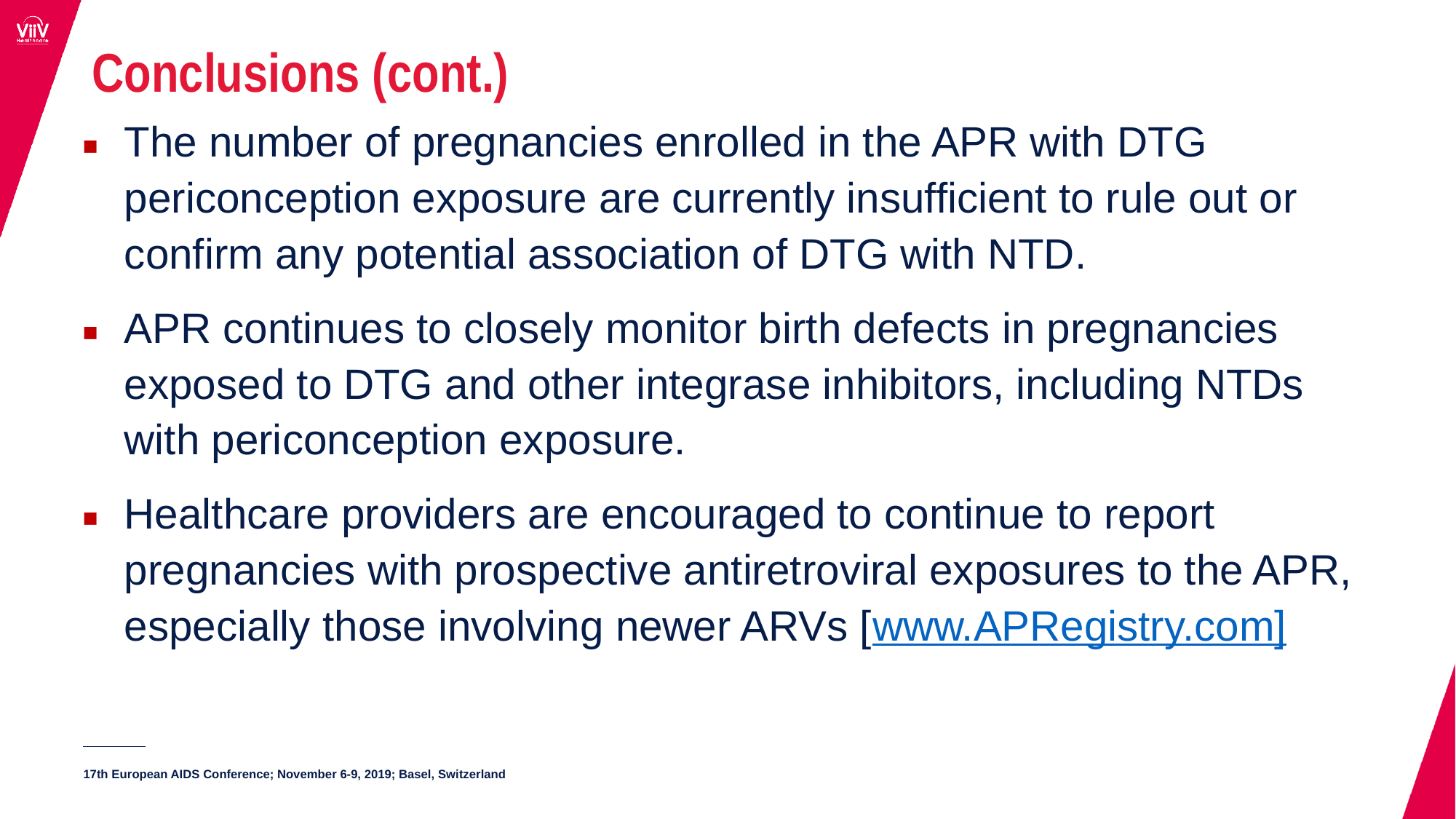

Conclusions (cont.)
The number of pregnancies enrolled in the APR with DTG periconception exposure are currently insufficient to rule out or confirm any potential association of DTG with NTD.
APR continues to closely monitor birth defects in pregnancies exposed to DTG and other integrase inhibitors, including NTDs with periconception exposure.
Healthcare providers are encouraged to continue to report pregnancies with prospective antiretroviral exposures to the APR, especially those involving newer ARVs [www.APRegistry.com]